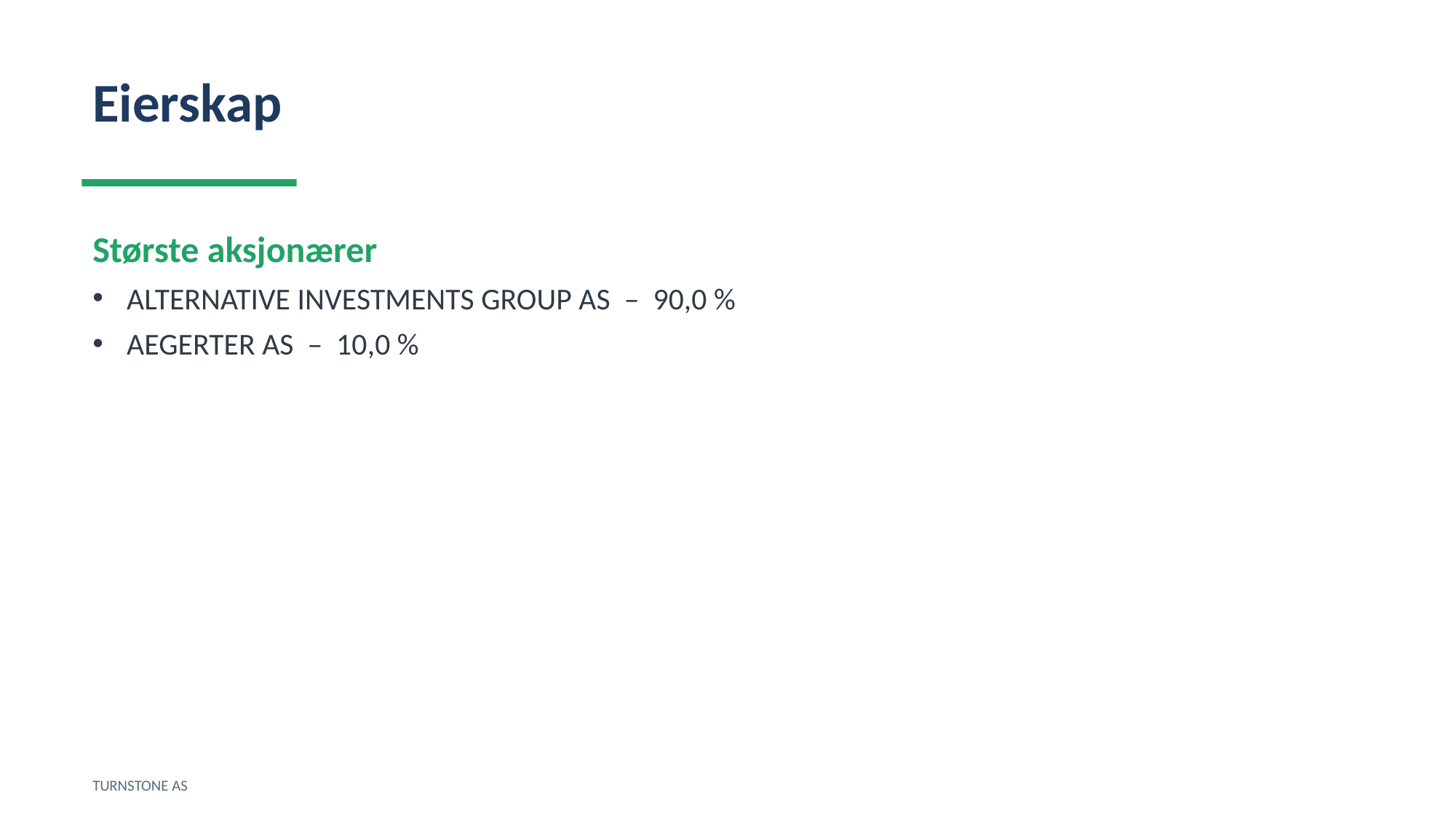

Eierskap

Største aksjonærer
ALTERNATIVE INVESTMENTS GROUP AS  –  90,0 %
AEGERTER AS  –  10,0 %
TURNSTONE AS